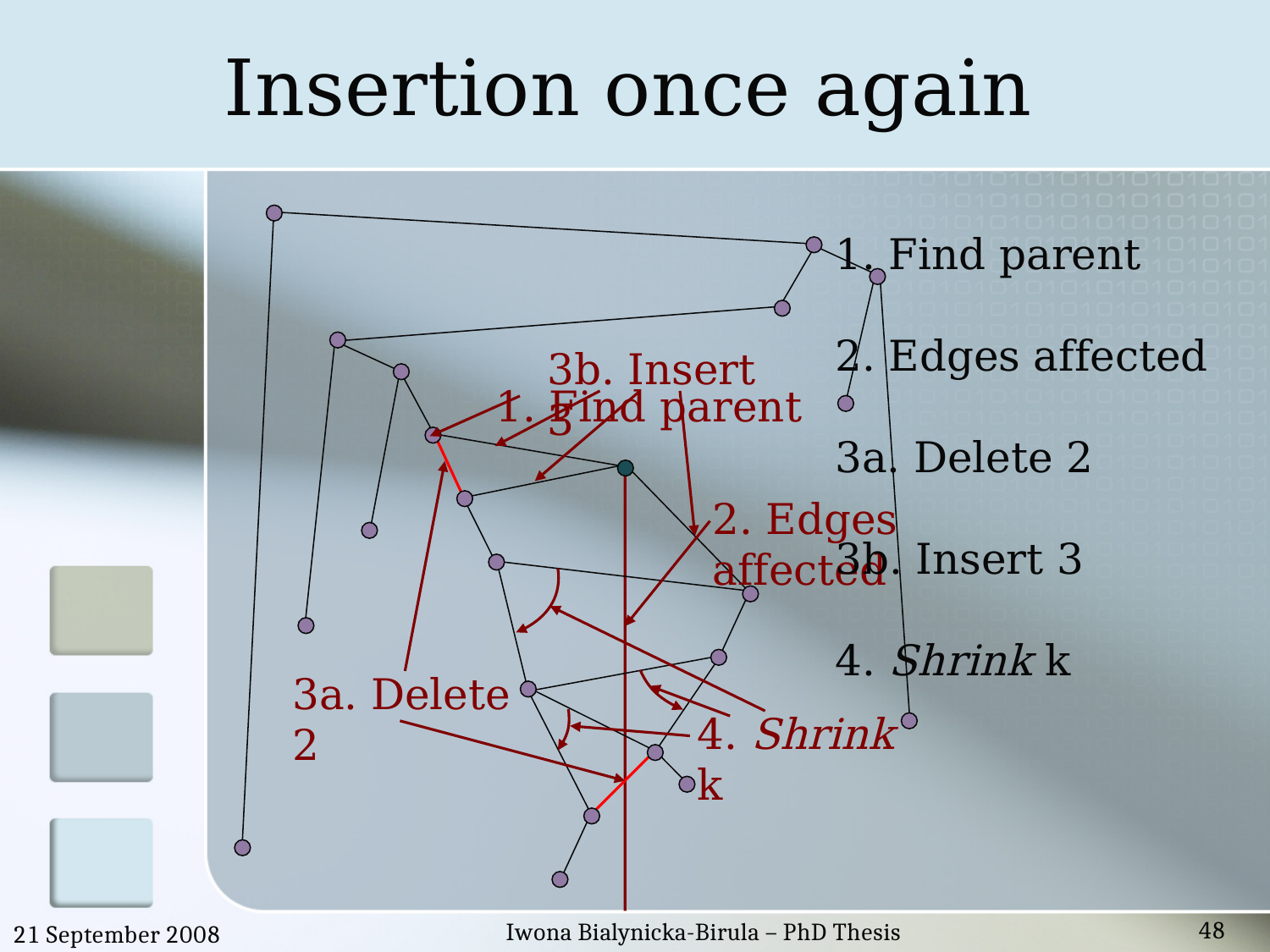

# Insertion once again

1. Find parent

2. Edges affected

3a. Delete 2

3b. Insert 3

4. Shrink k

3b. Insert 3

1. Find parent

2. Edges affected

3a. Delete 2

4. Shrink k

48
Iwona Bialynicka-Birula – PhD Thesis
21 September 2008